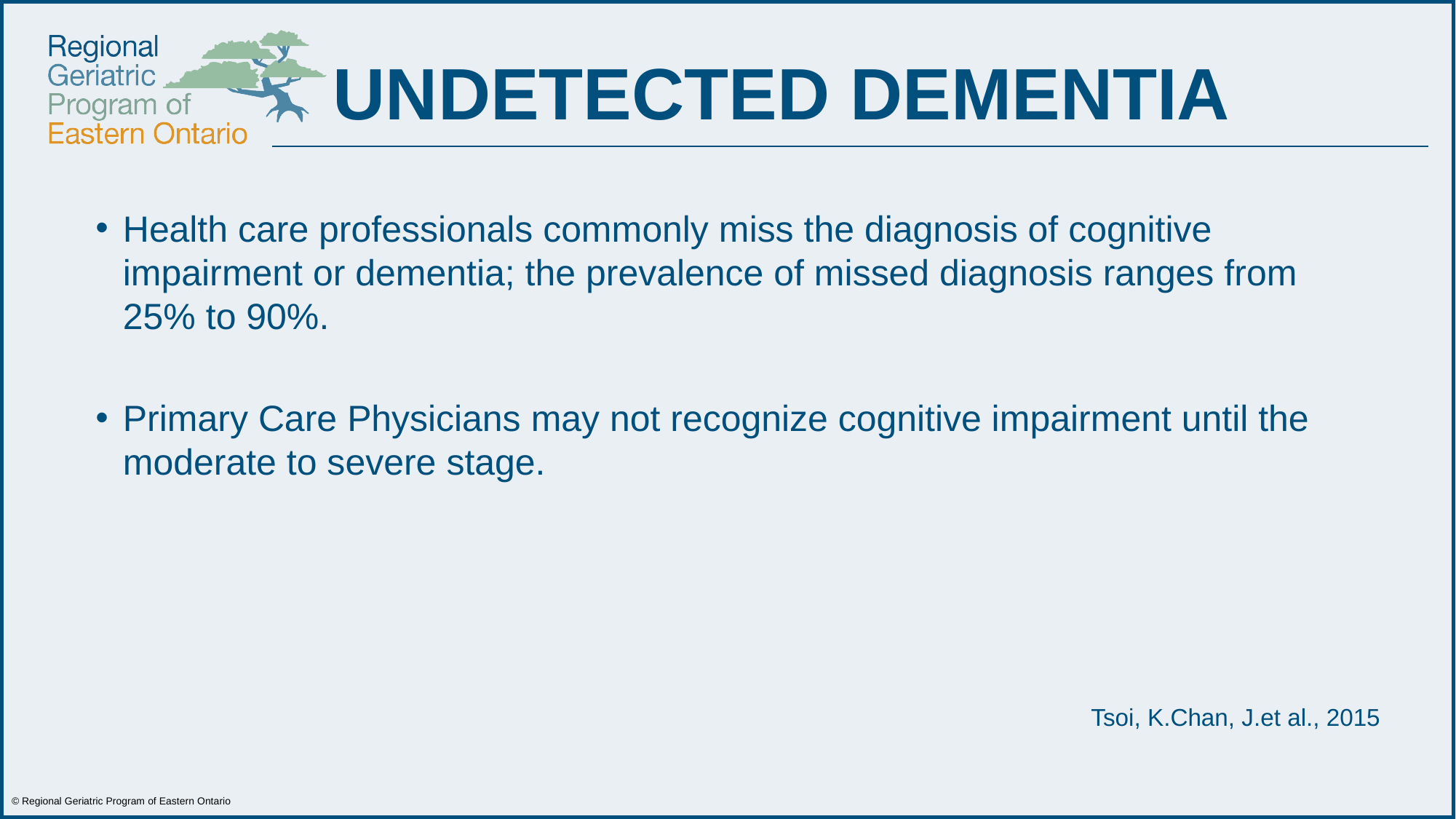

UNDETECTED DEMENTIA
Health care professionals commonly miss the diagnosis of cognitive impairment or dementia; the prevalence of missed diagnosis ranges from 25% to 90%.

Primary Care Physicians may not recognize cognitive impairment until the moderate to severe stage.

Tsoi, K.Chan, J.et al., 2015